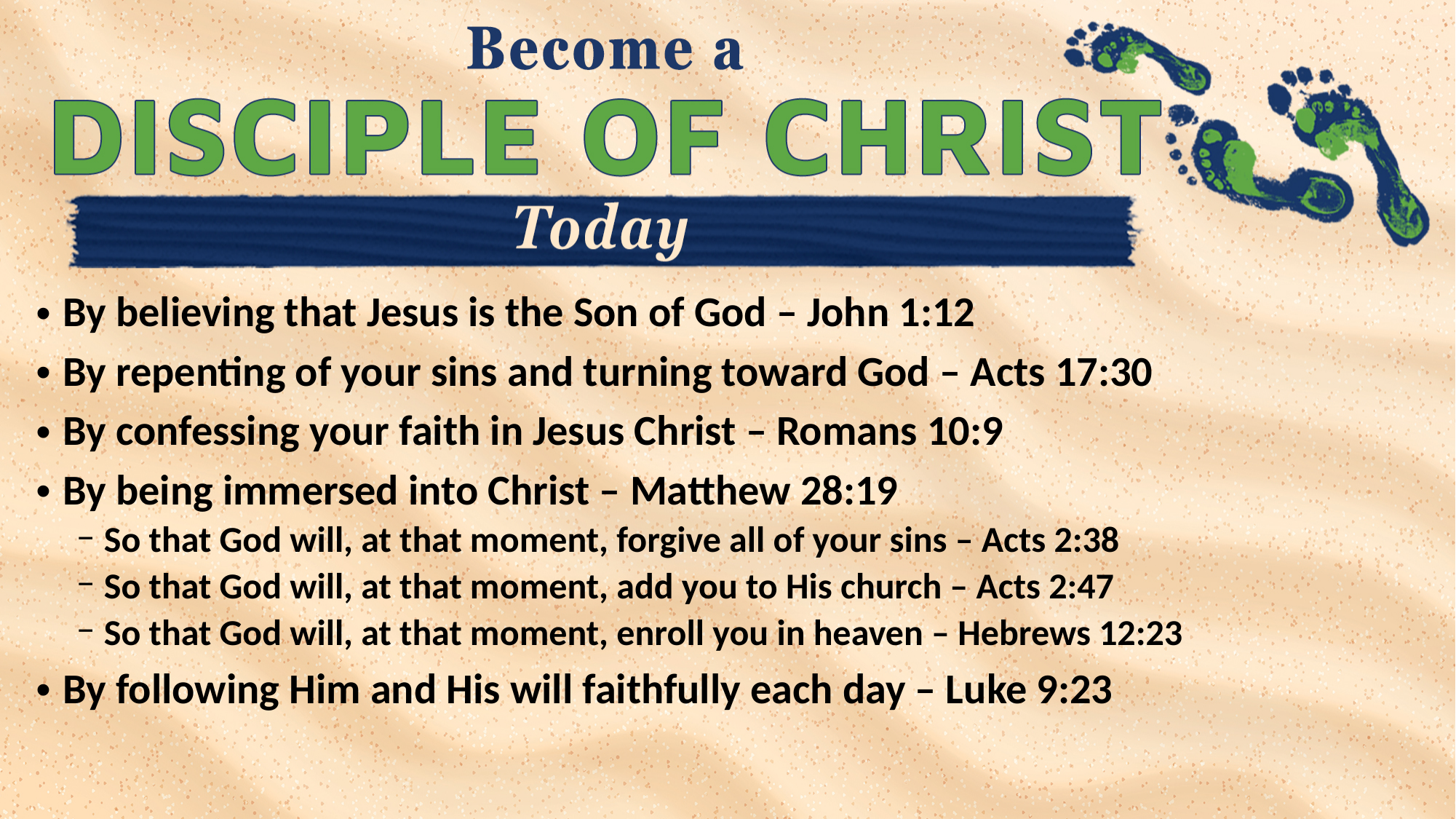

By believing that Jesus is the Son of God – John 1:12
By repenting of your sins and turning toward God – Acts 17:30
By confessing your faith in Jesus Christ – Romans 10:9
By being immersed into Christ – Matthew 28:19
So that God will, at that moment, forgive all of your sins – Acts 2:38
So that God will, at that moment, add you to His church – Acts 2:47
So that God will, at that moment, enroll you in heaven – Hebrews 12:23
By following Him and His will faithfully each day – Luke 9:23